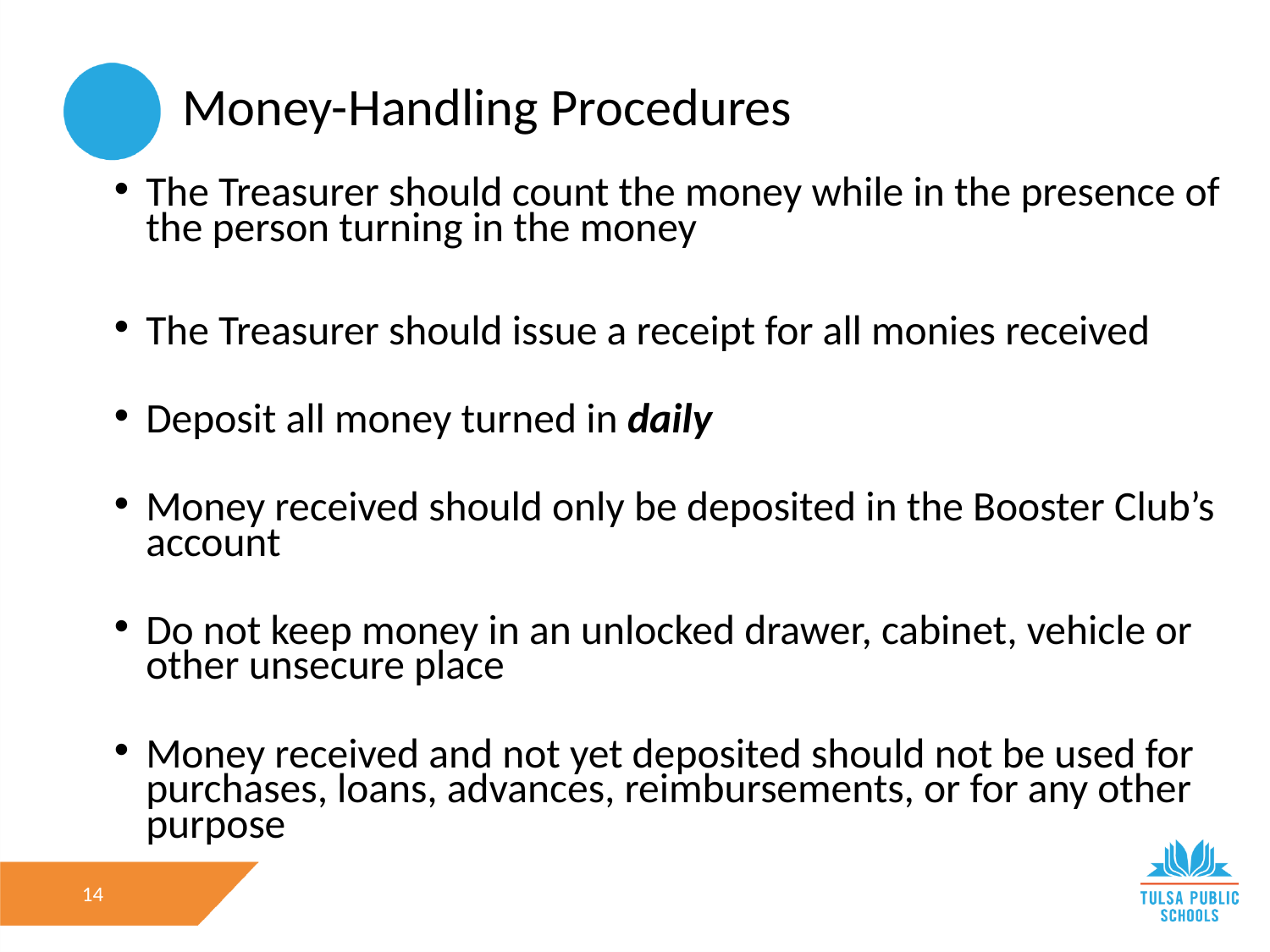

# Money-Handling Procedures
The Treasurer should count the money while in the presence of the person turning in the money
The Treasurer should issue a receipt for all monies received
Deposit all money turned in daily
Money received should only be deposited in the Booster Club’s account
Do not keep money in an unlocked drawer, cabinet, vehicle or other unsecure place
Money received and not yet deposited should not be used for purchases, loans, advances, reimbursements, or for any other purpose